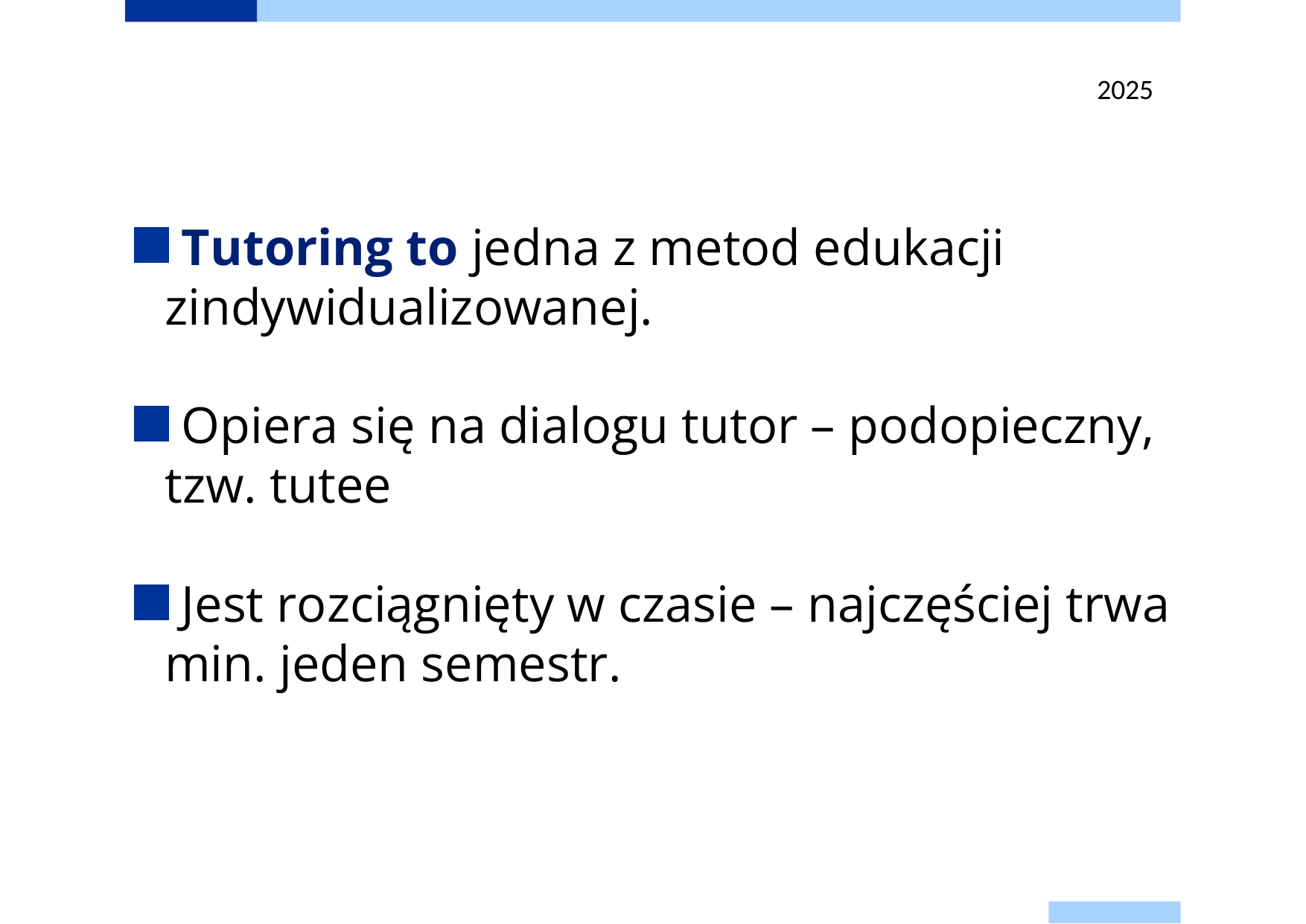

2025
 Tutoring to jedna z metod edukacji zindywidualizowanej.

 Opiera się na dialogu tutor – podopieczny, tzw. tutee

 Jest rozciągnięty w czasie – najczęściej trwa min. jeden semestr.